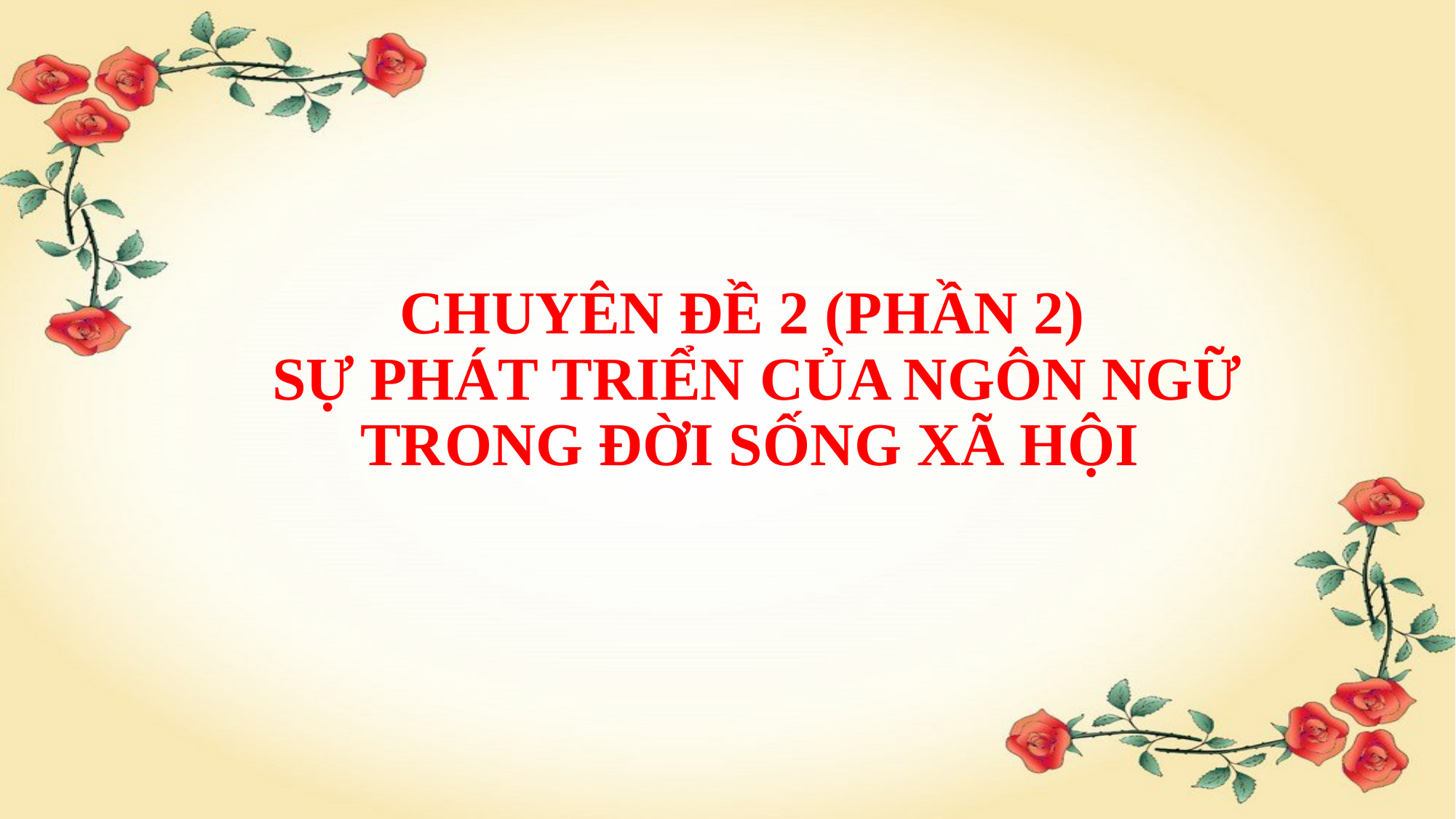

# CHUYÊN ĐỀ 2 (PHẦN 2) SỰ PHÁT TRIỂN CỦA NGÔN NGỮ TRONG ĐỜI SỐNG XÃ HỘI